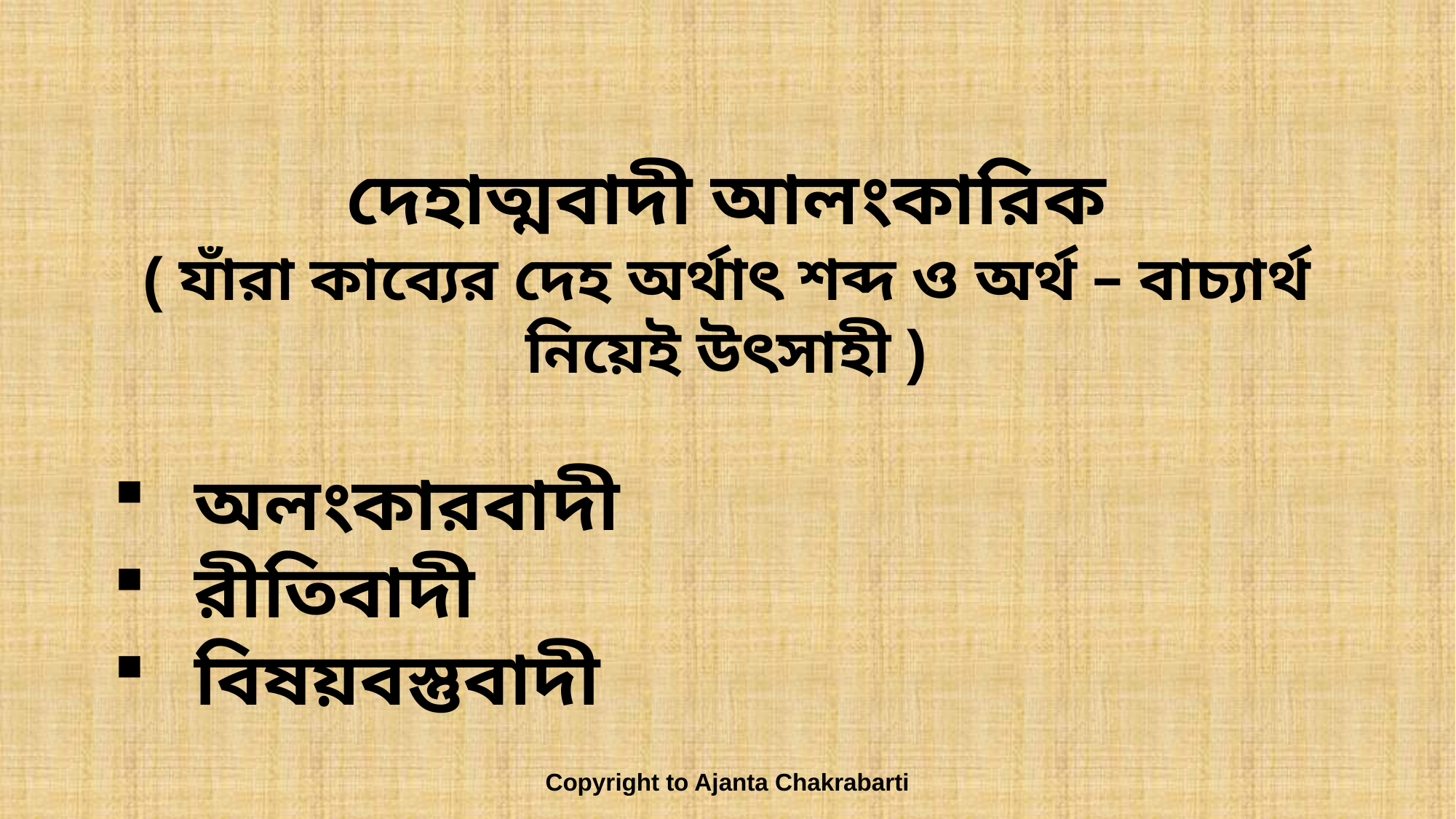

দেহাত্মবাদী আলংকারিক
( যাঁরা কাব্যের দেহ অর্থাৎ শব্দ ও অর্থ – বাচ্যার্থ নিয়েই উৎসাহী )

অলংকারবাদী
রীতিবাদী
বিষয়বস্তুবাদী
Copyright to Ajanta Chakrabarti